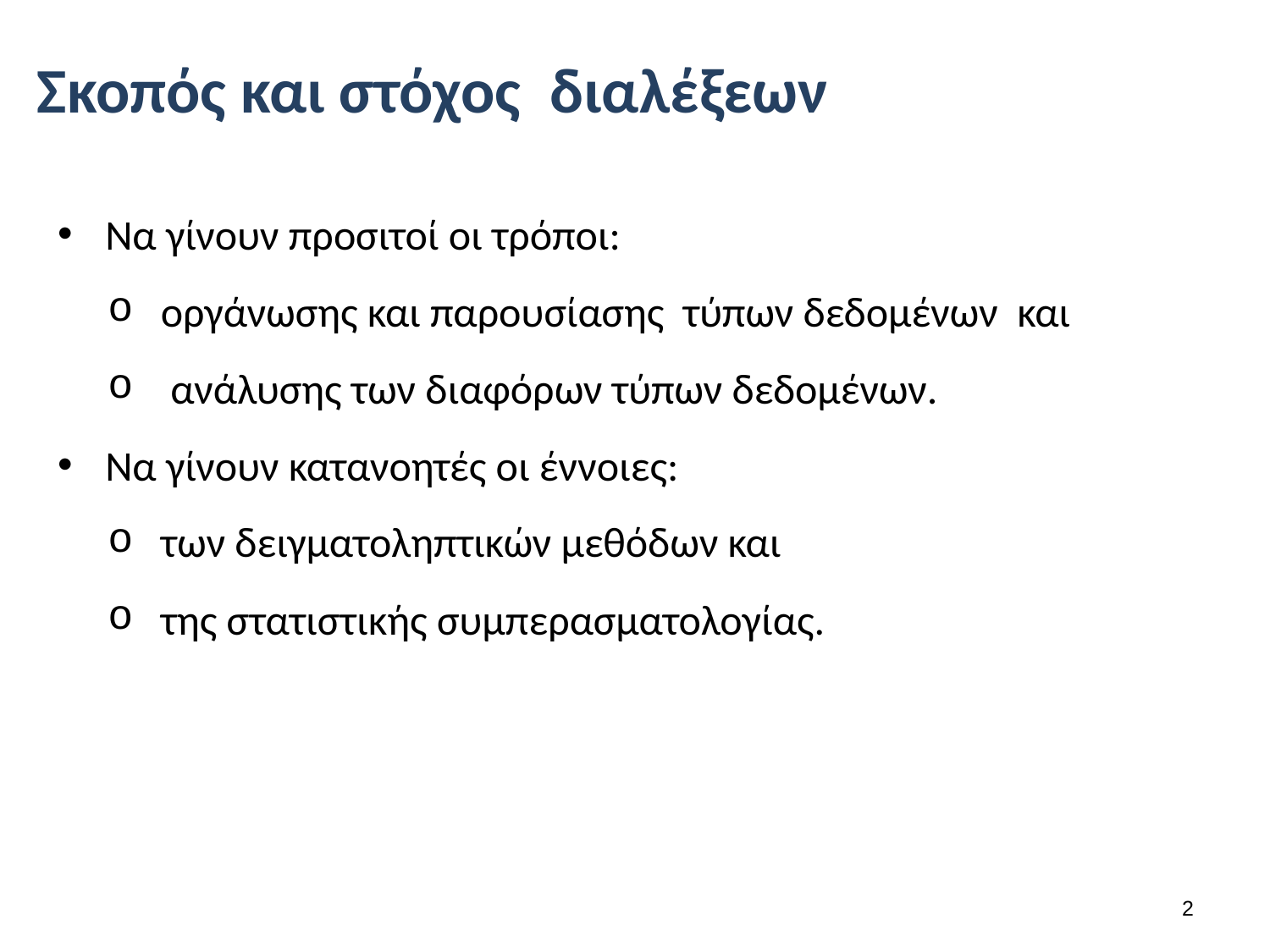

# Σκοπός και στόχος  διαλέξεων
Να γίνουν προσιτοί οι τρόποι:
οργάνωσης και παρουσίασης  τύπων δεδομένων  και
 ανάλυσης των διαφόρων τύπων δεδομένων.
Να γίνουν κατανοητές οι έννοιες:
των δειγματοληπτικών μεθόδων και
της στατιστικής συμπερασματολογίας.

2